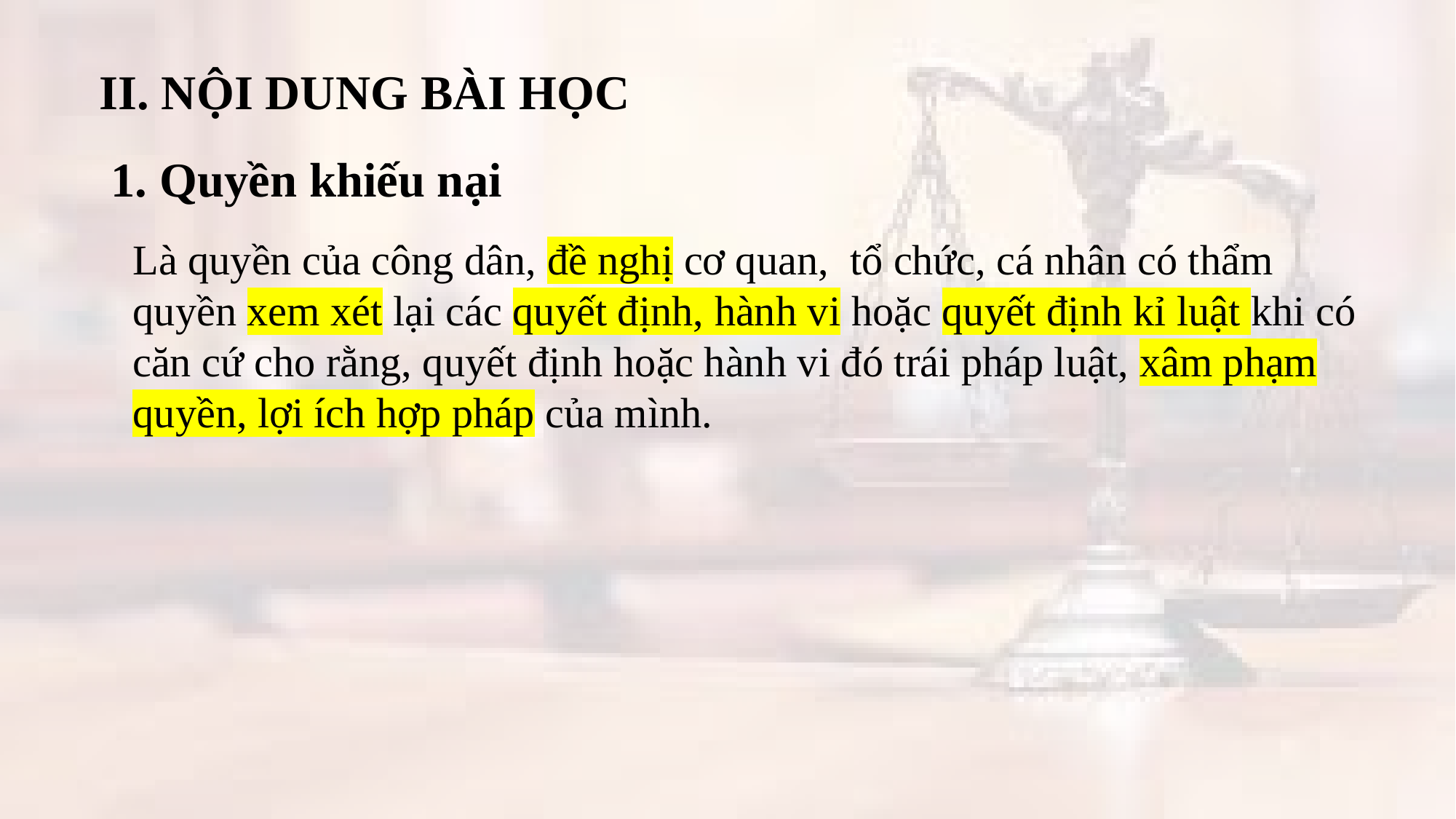

II. NỘI DUNG BÀI HỌC
1. Quyền khiếu nại
Là quyền của công dân, đề nghị cơ quan,  tổ chức, cá nhân có thẩm quyền xem xét lại các quyết định, hành vi hoặc quyết định kỉ luật khi có căn cứ cho rằng, quyết định hoặc hành vi đó trái pháp luật, xâm phạm quyền, lợi ích hợp pháp của mình.